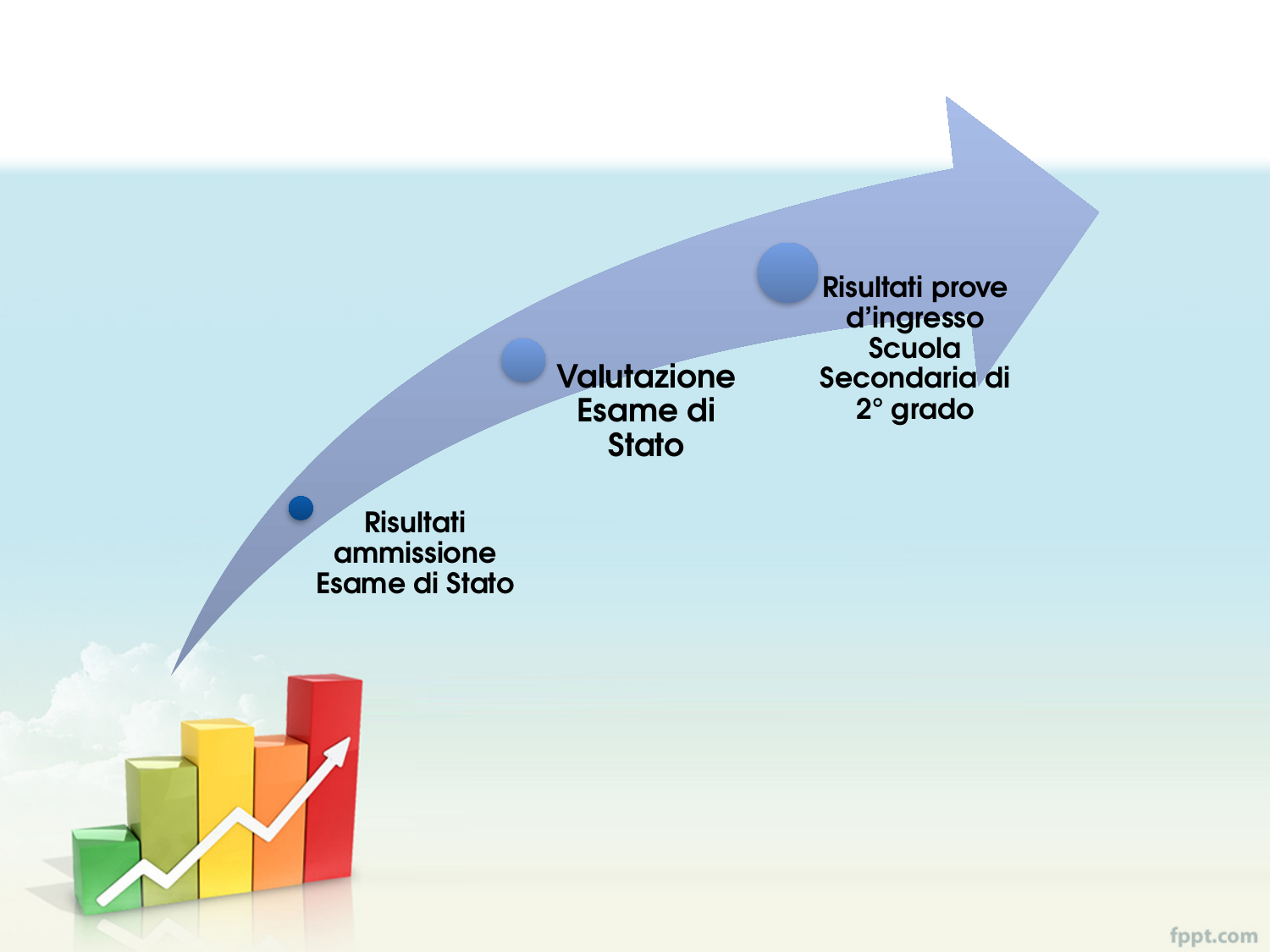

Risultati ammissione Esame di Stato
Valutazione Esame di Stato
Risultati prove d’ingresso Scuola Secondaria di 2° grado